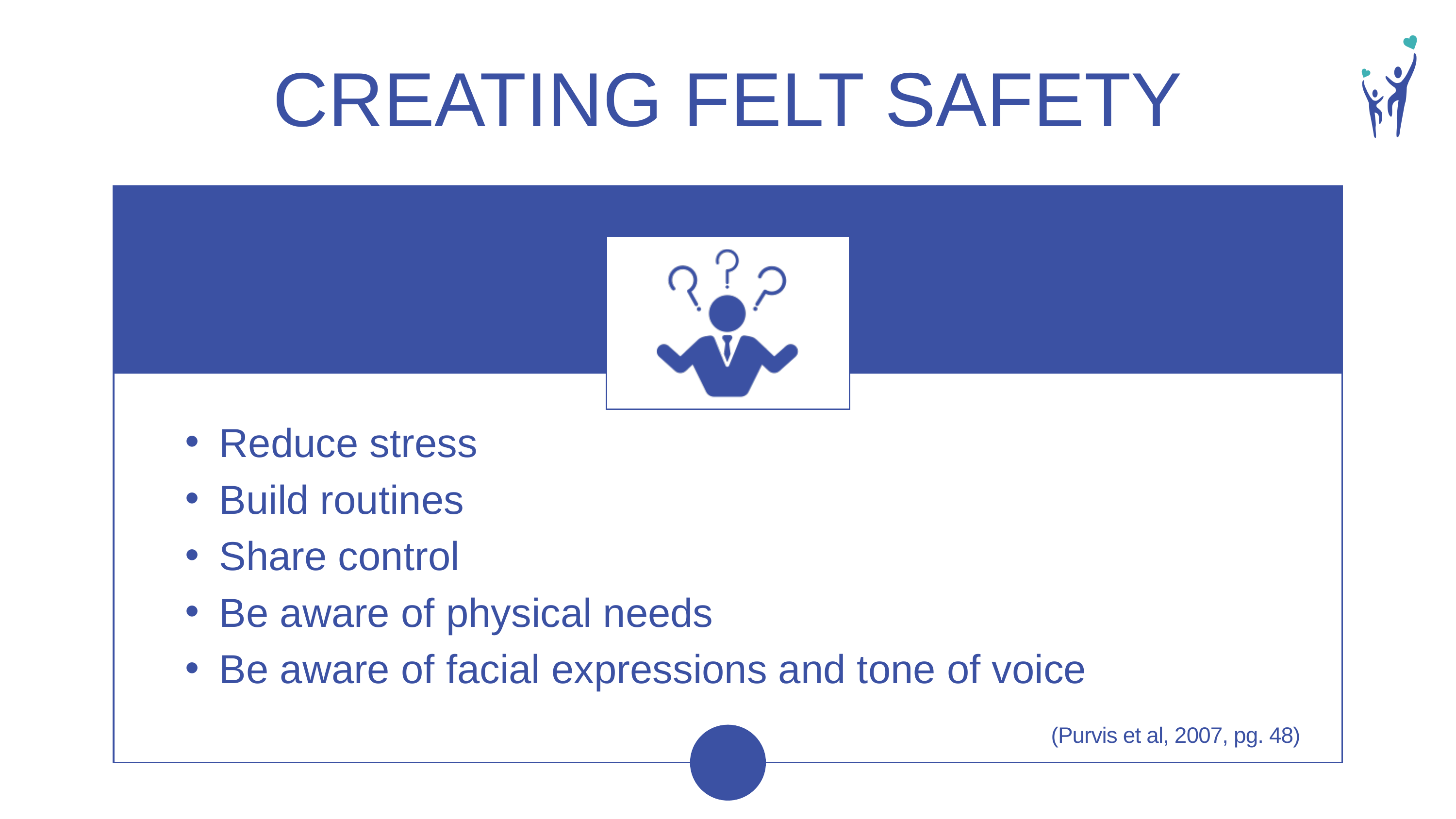

CREATING FELT SAFETY

Reduce stress
Build routines
Share control
Be aware of physical needs
Be aware of facial expressions and tone of voice

(Purvis et al, 2007, pg. 48)